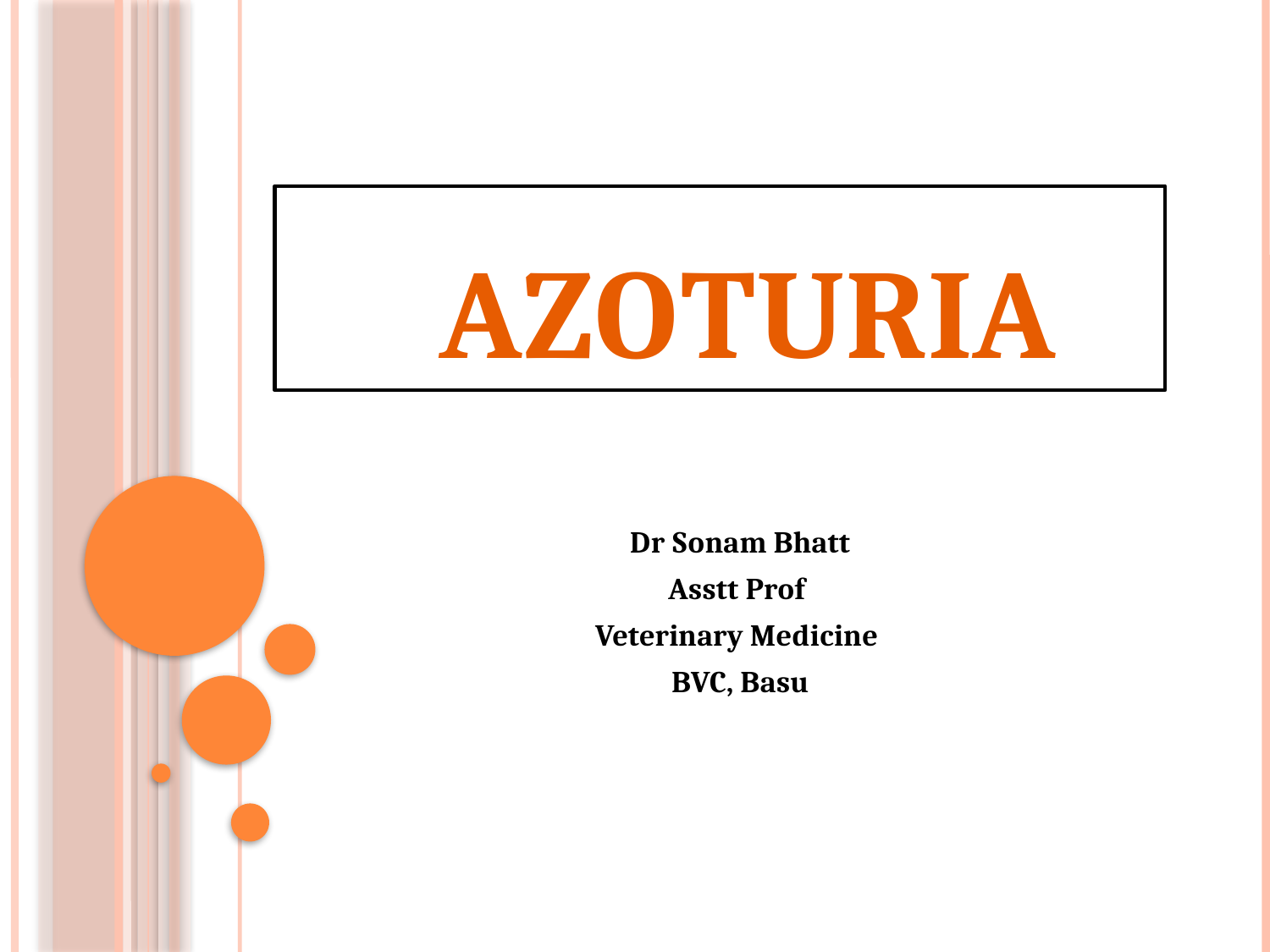

# AZOTURIA
Dr Sonam Bhatt
Asstt Prof
Veterinary Medicine
BVC, Basu